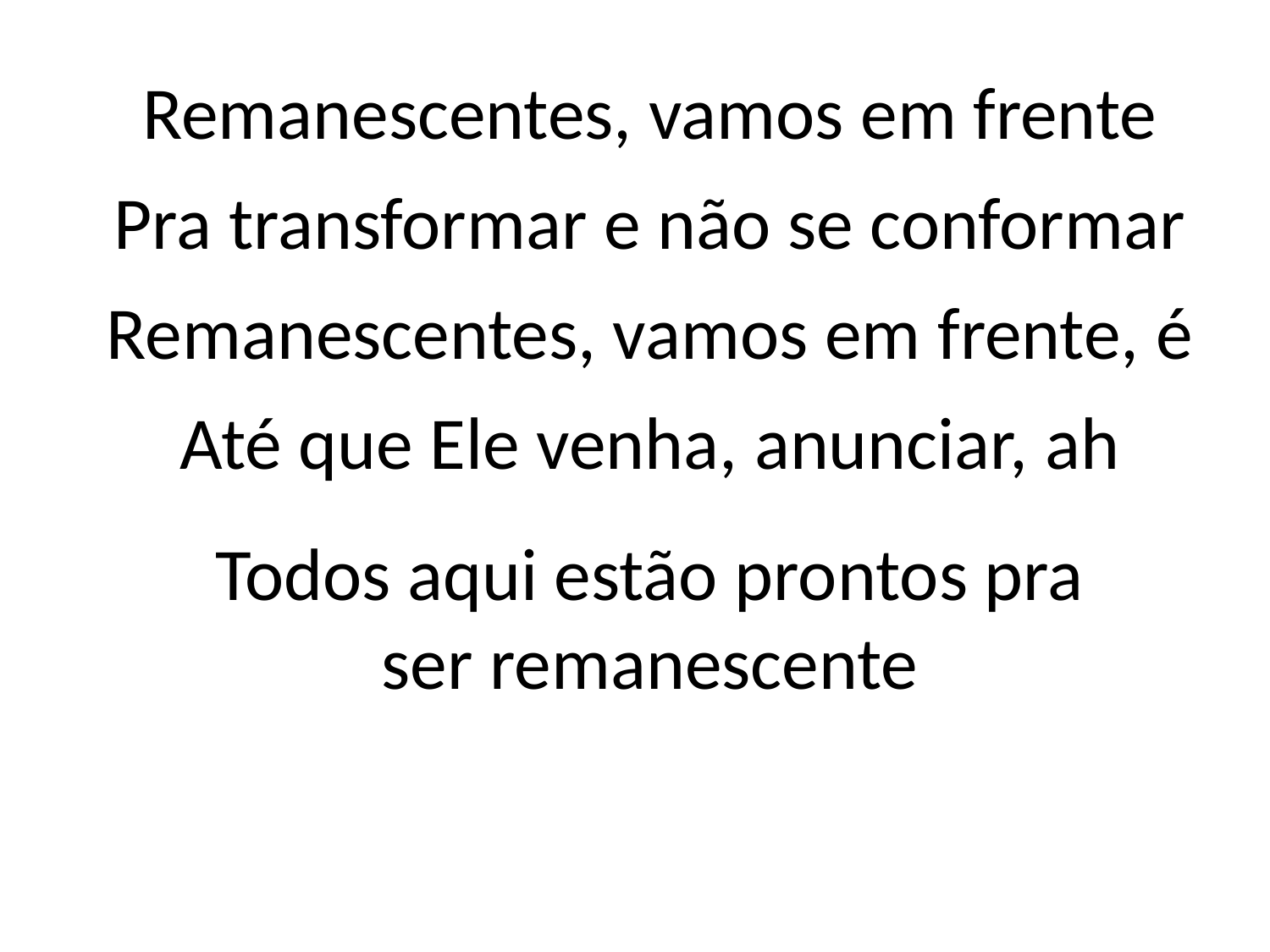

Remanescentes, vamos em frente

Pra transformar e não se conformar

Remanescentes, vamos em frente, é

Até que Ele venha, anunciar, ah

Todos aqui estão prontos pra
ser remanescente

#